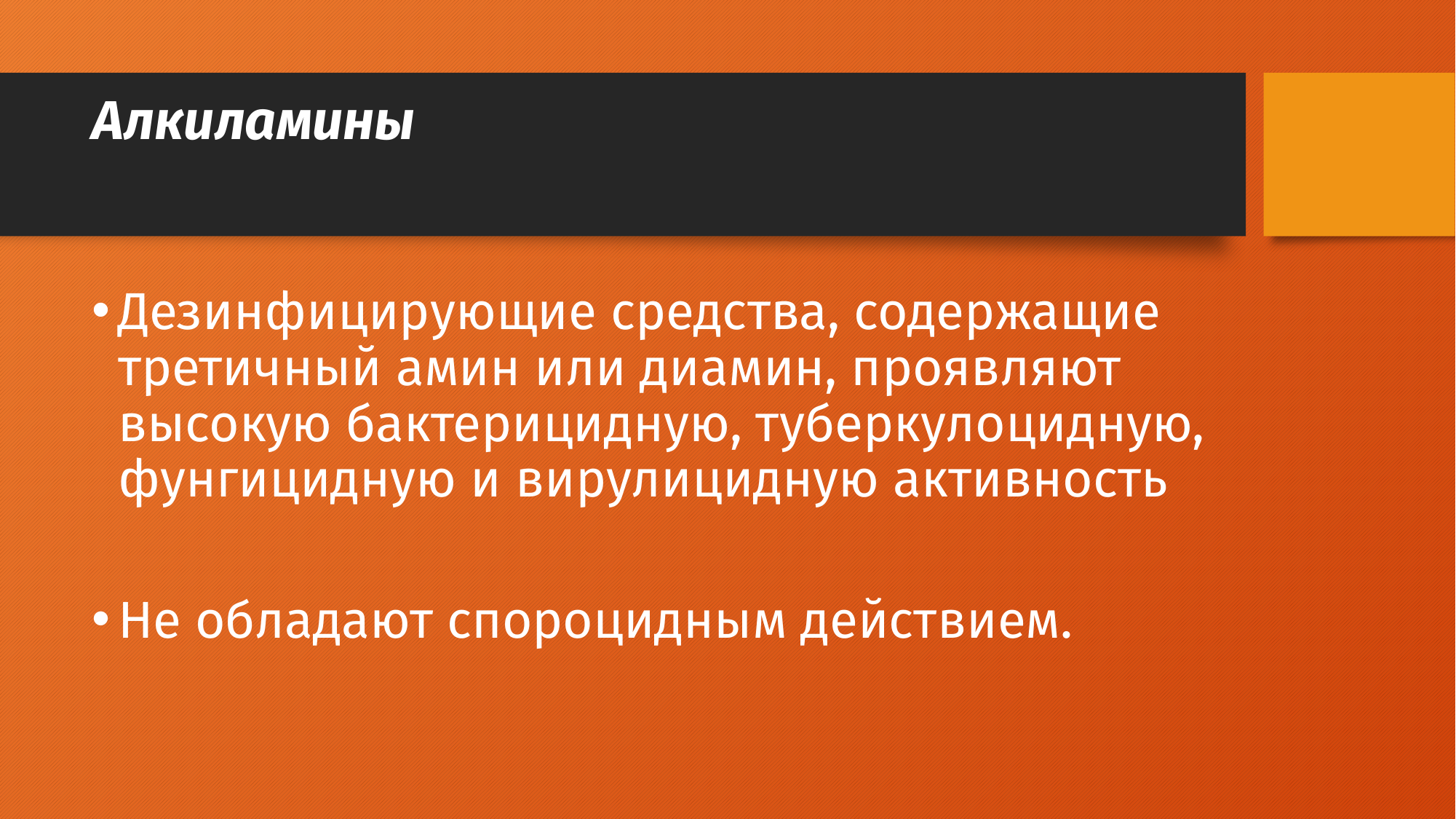

# Алкиламины
Дезинфицирующие средства, содержащие третичный амин или диамин, проявляют высокую бактерицидную, туберкулоцидную, фунгицидную и вирулицидную активность

Не обладают спороцидным действием.